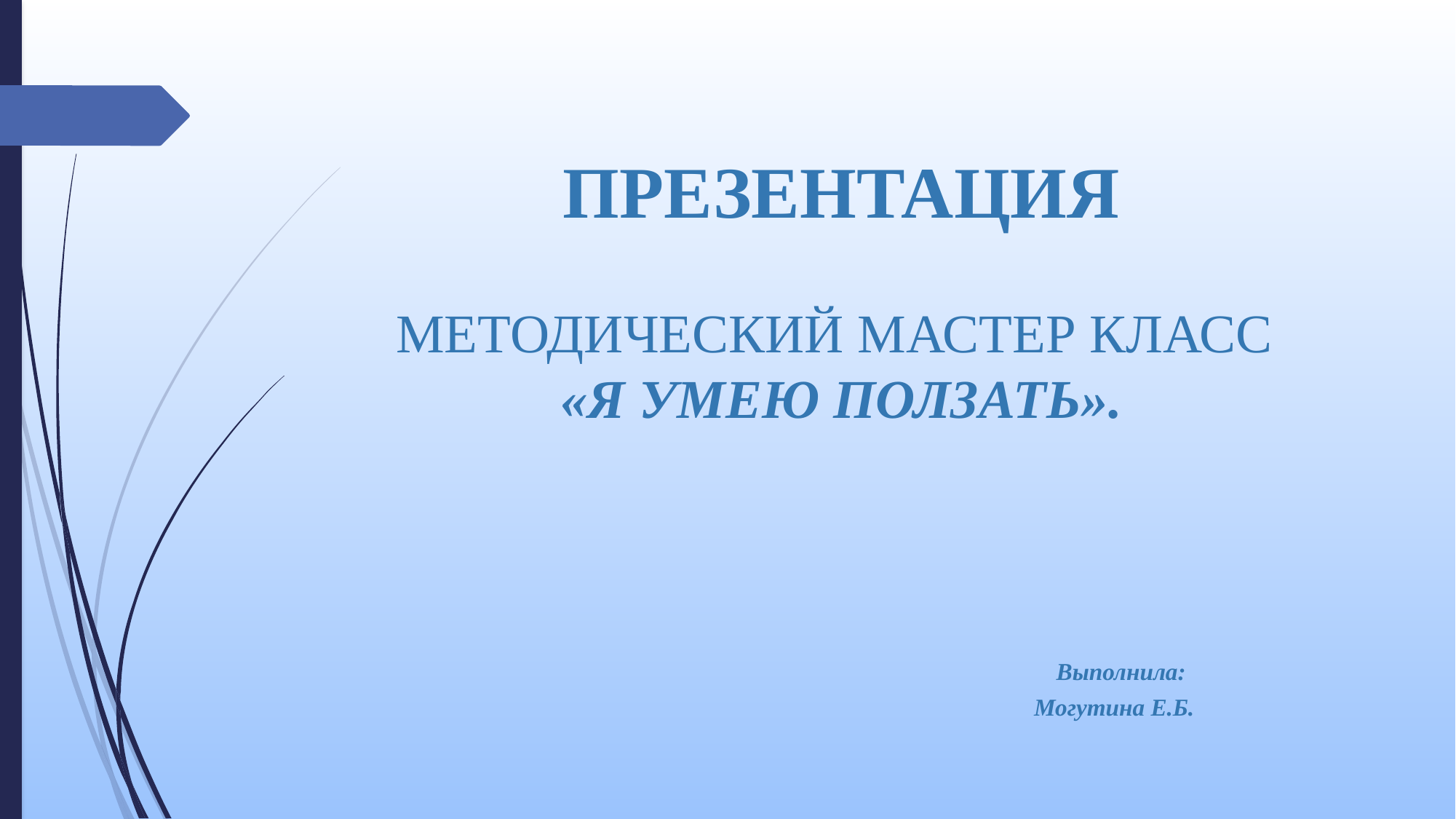

# ПРЕЗЕНТАЦИЯ МЕТОДИЧЕСКИЙ МАСТЕР КЛАСС «Я УМЕЮ ПОЛЗАТЬ». Выполнила: Могутина Е.Б.